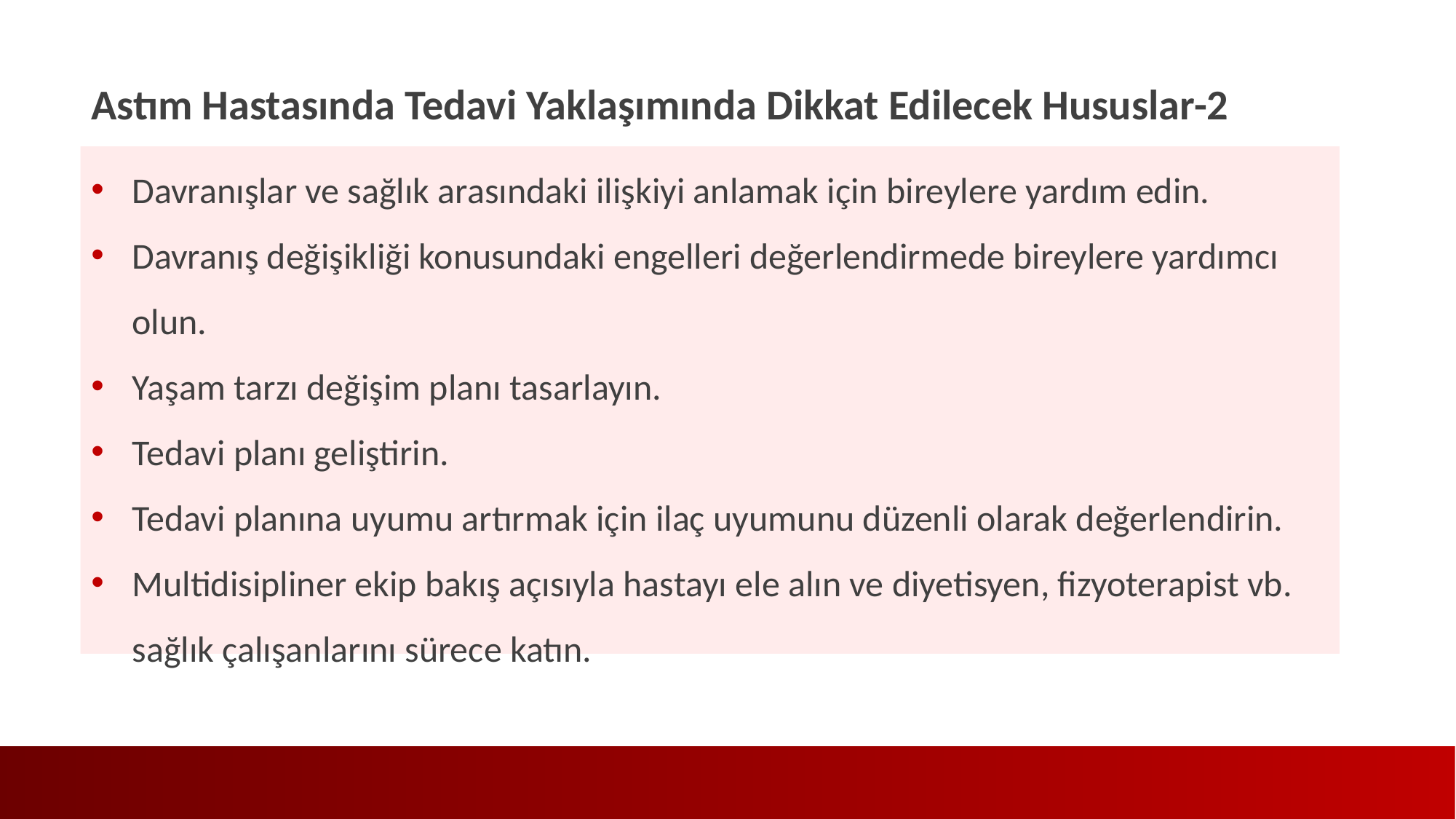

Astım Hastasında Tedavi Yaklaşımında Dikkat Edilecek Hususlar-2

Davranışlar ve sağlık arasındaki ilişkiyi anlamak için bireylere yardım edin.
Davranış değişikliği konusundaki engelleri değerlendirmede bireylere yardımcı olun.
Yaşam tarzı değişim planı tasarlayın.
Tedavi planı geliştirin.
Tedavi planına uyumu artırmak için ilaç uyumunu düzenli olarak değerlendirin.
Multidisipliner ekip bakış açısıyla hastayı ele alın ve diyetisyen, fizyoterapist vb. sağlık çalışanlarını sürece katın.